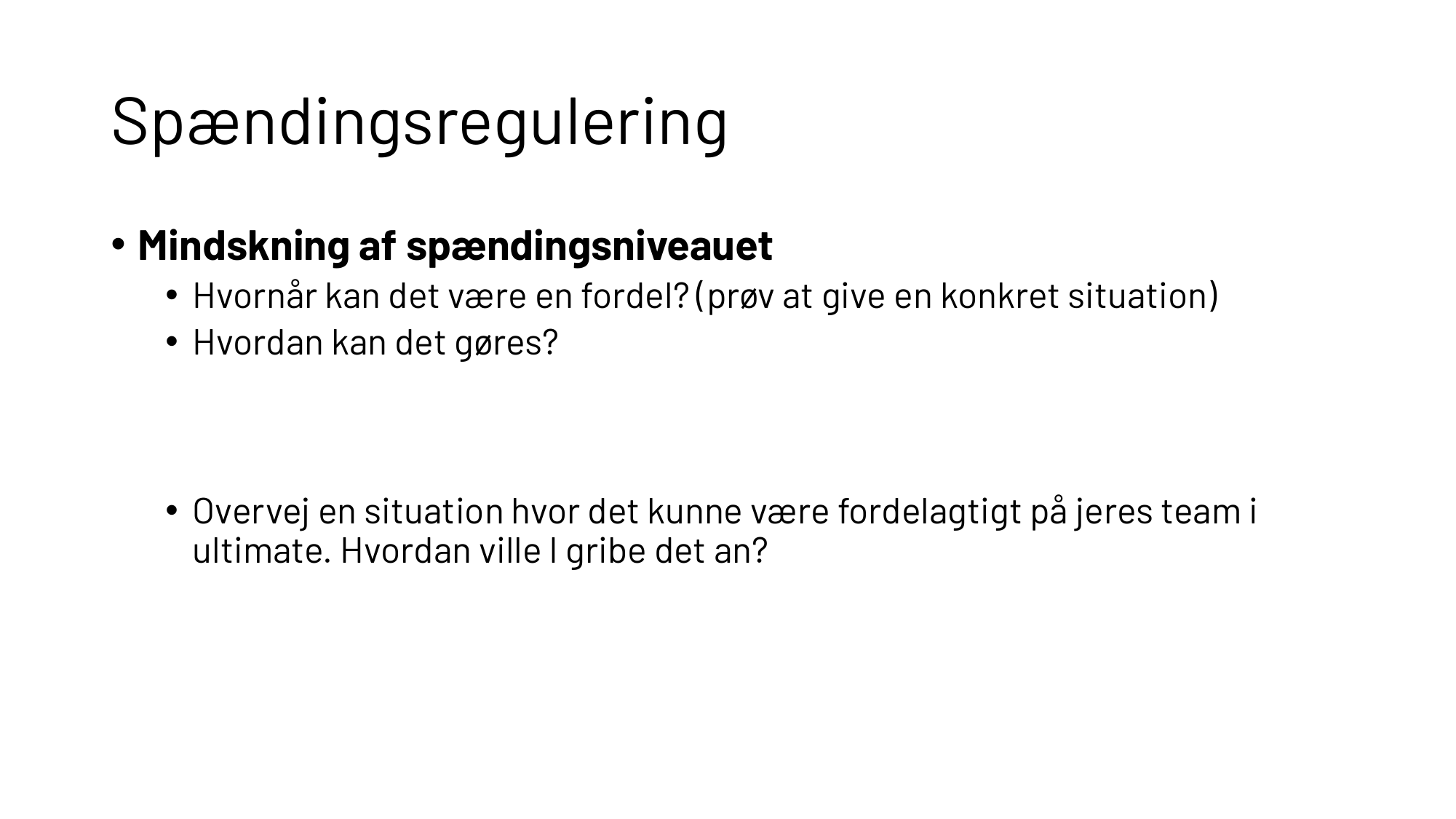

# Spændingsregulering
Mindskning af spændingsniveauet
Hvornår kan det være en fordel? (prøv at give en konkret situation)
Hvordan kan det gøres?

Overvej en situation hvor det kunne være fordelagtigt på jeres team i ultimate. Hvordan ville I gribe det an?